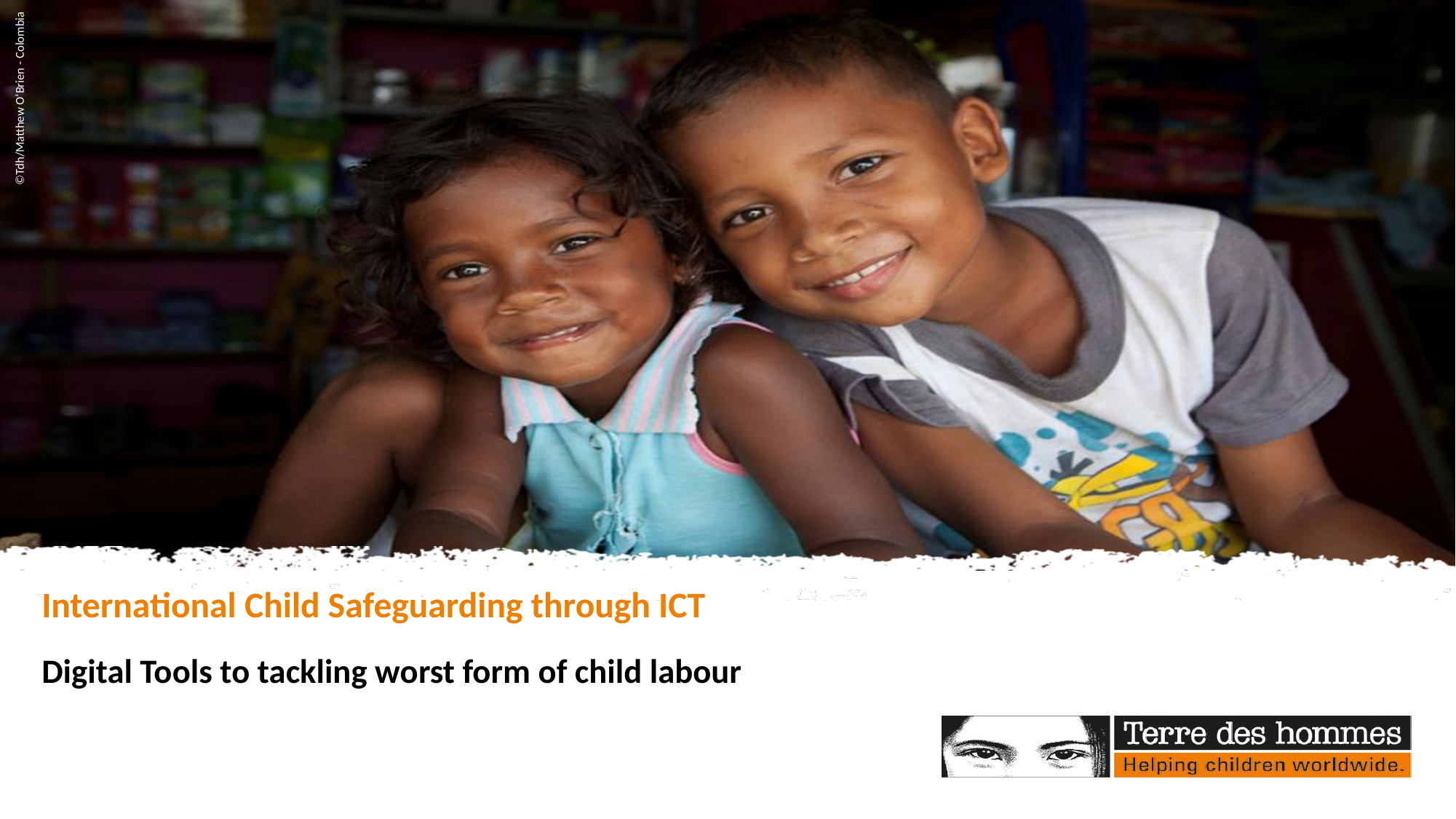

International Child Safeguarding through ICT

Digital Tools to tackling worst form of child labour